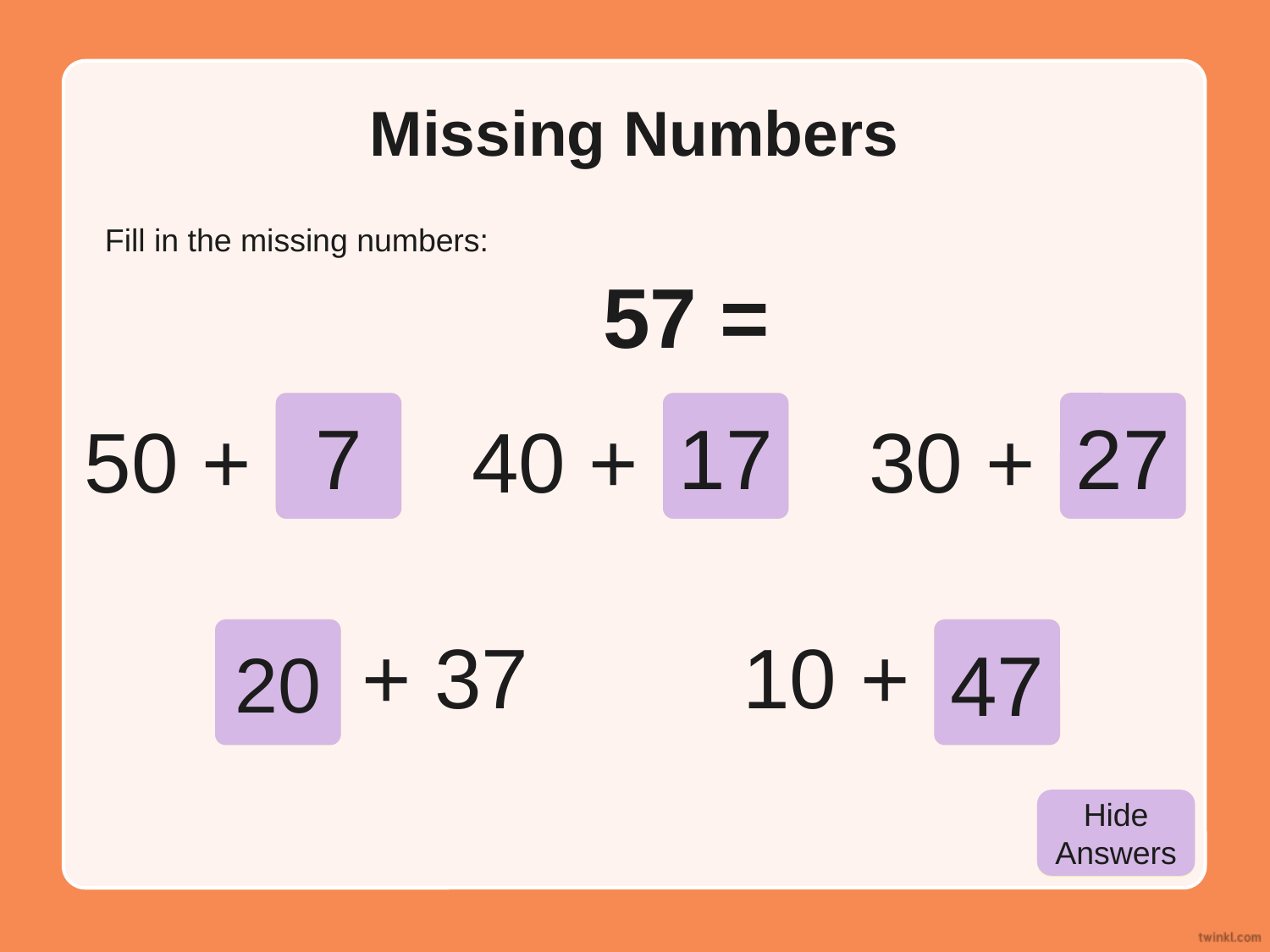

# Missing Numbers
Fill in the missing numbers:
57 =

7

17

27
50 +
40 +
30 +

20

47
+ 37
10 +
Hide Answers
Show Answers